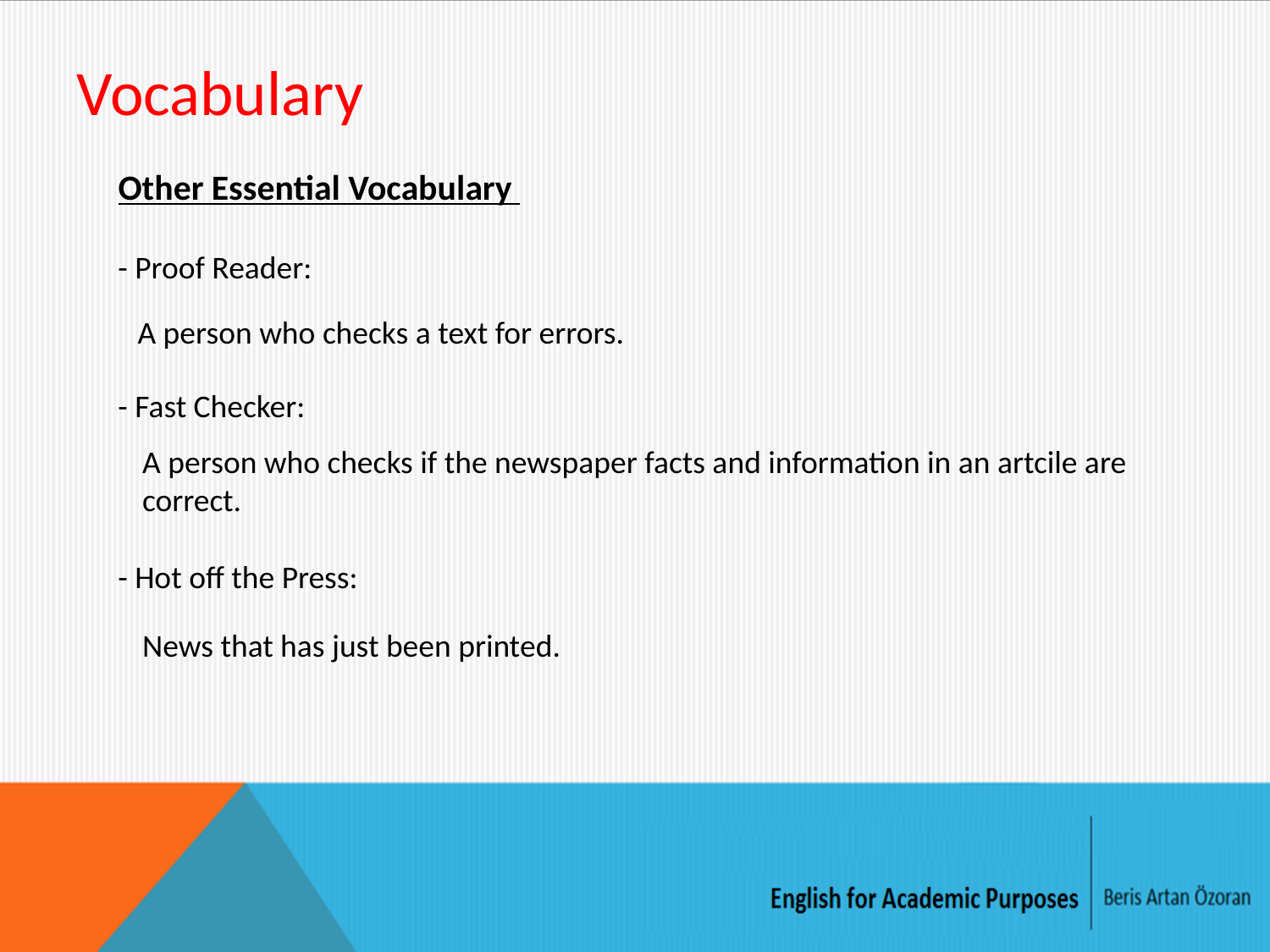

# Vocabulary

Other Essential Vocabulary
- Proof Reader:
A person who checks a text for errors.
- Fast Checker:
A person who checks if the newspaper facts and information in an artcile are correct.
- Hot off the Press:
News that has just been printed.